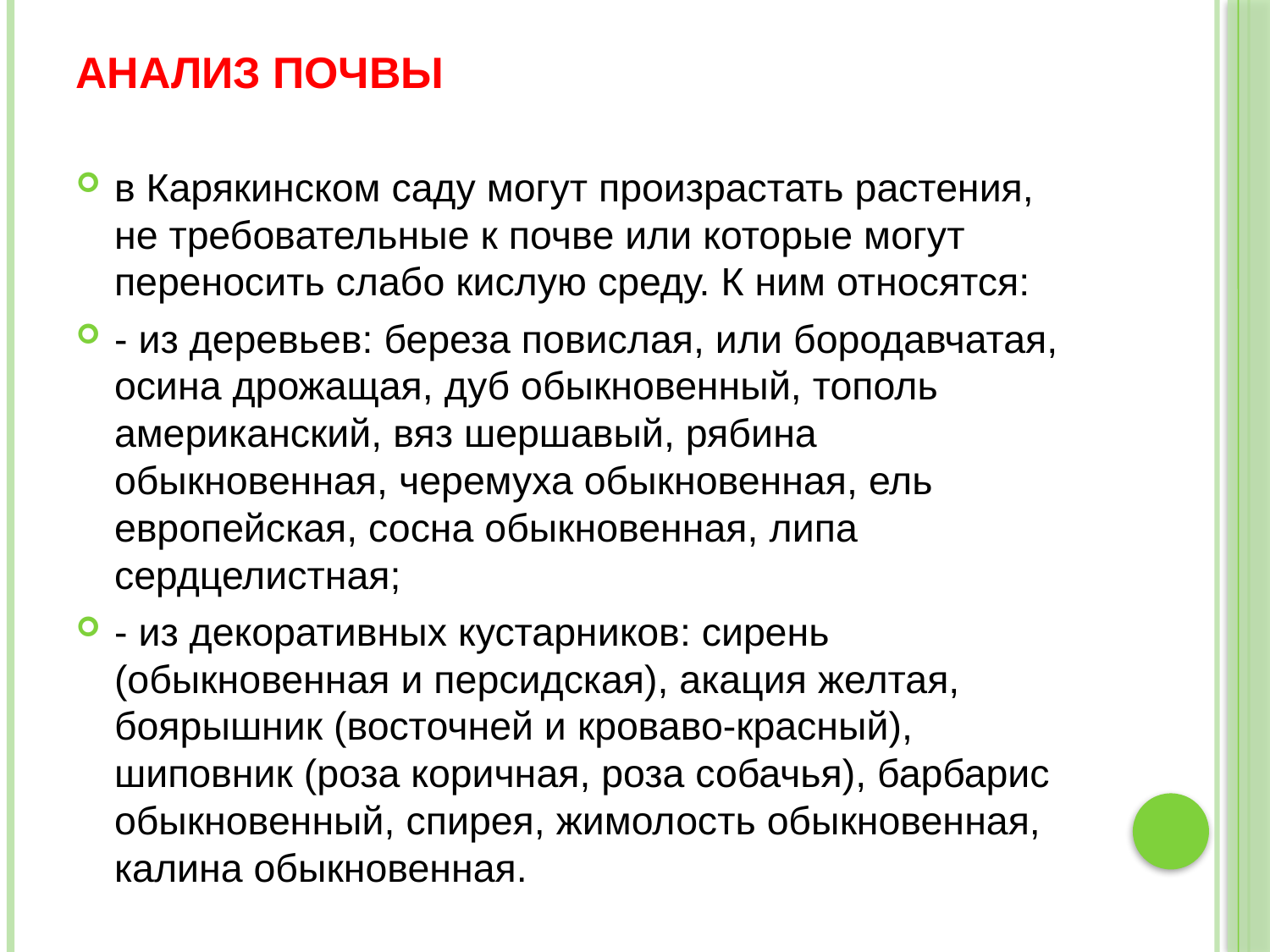

# Анализ почвы
в Карякинском саду могут произрастать растения, не требовательные к почве или которые могут переносить слабо кислую среду. К ним относятся:
- из деревьев: береза повислая, или бородавчатая, осина дрожащая, дуб обыкновенный, тополь американский, вяз шершавый, рябина обыкновенная, черемуха обыкновенная, ель европейская, сосна обыкновенная, липа сердцелистная;
- из декоративных кустарников: сирень (обыкновенная и персидская), акация желтая, боярышник (восточней и кроваво-красный), шиповник (роза коричная, роза собачья), барбарис обыкновенный, спирея, жимолость обыкновенная, калина обыкновенная.